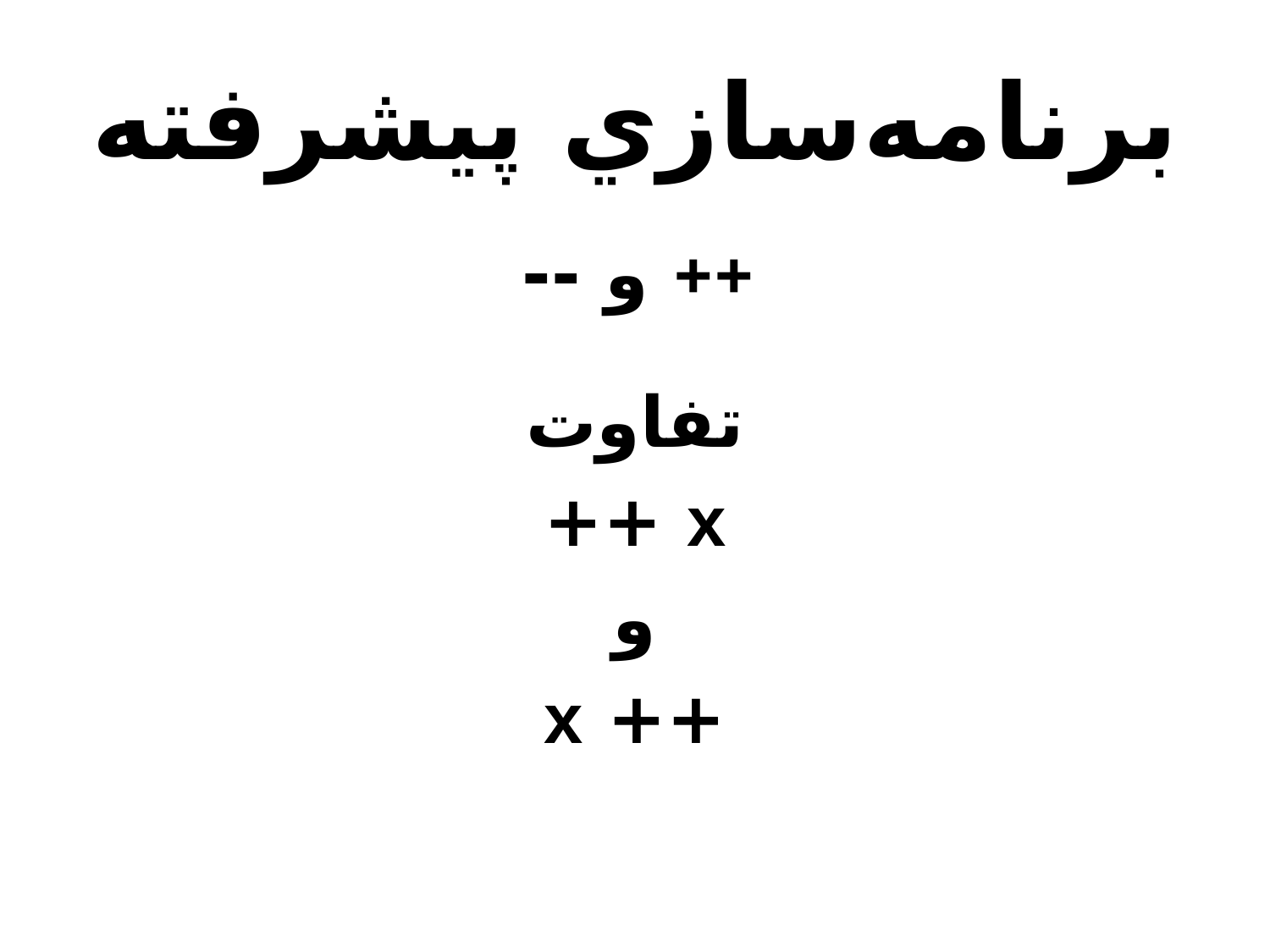

# برنامه‌سازي پيشرفته
 ++ و --

تفاوت
x ++
و
++ x